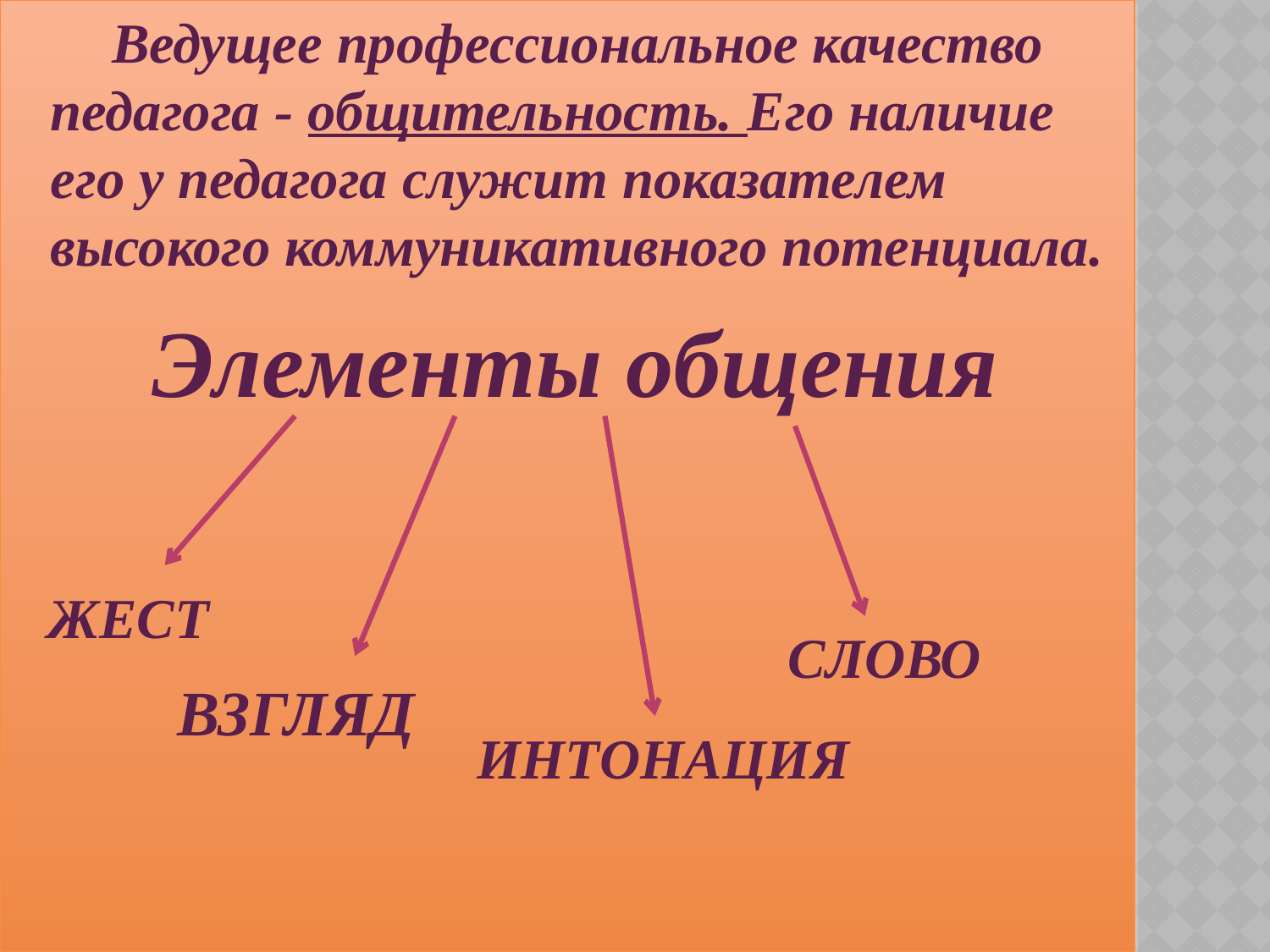

Ведущее профессиональное качество педагога - общительность. Его наличие его у педагога служит показателем высокого коммуникативного потенциала.

Элементы общения
ЖЕСТ

СЛОВО
ВЗГЛЯД
ИНТОНАЦИЯ